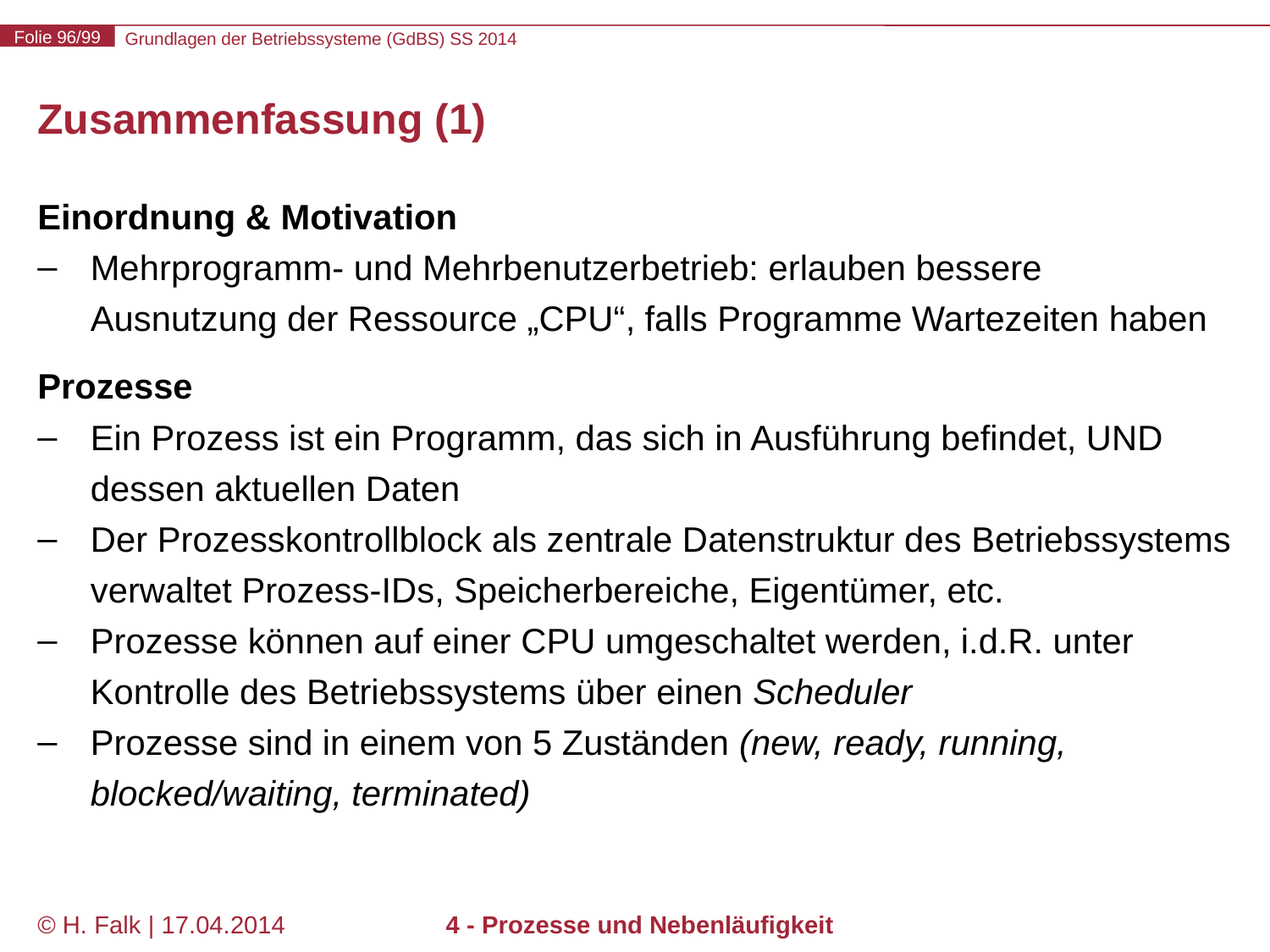

# Zusammenfassung (1)
Einordnung & Motivation
Mehrprogramm- und Mehrbenutzerbetrieb: erlauben bessere Ausnutzung der Ressource „CPU“, falls Programme Wartezeiten haben

Prozesse
Ein Prozess ist ein Programm, das sich in Ausführung befindet, UND dessen aktuellen Daten
Der Prozesskontrollblock als zentrale Datenstruktur des Betriebssystems verwaltet Prozess-IDs, Speicherbereiche, Eigentümer, etc.
Prozesse können auf einer CPU umgeschaltet werden, i.d.R. unter Kontrolle des Betriebssystems über einen Scheduler
Prozesse sind in einem von 5 Zuständen (new, ready, running, blocked/waiting, terminated)
© H. Falk | 17.04.2014
4 - Prozesse und Nebenläufigkeit